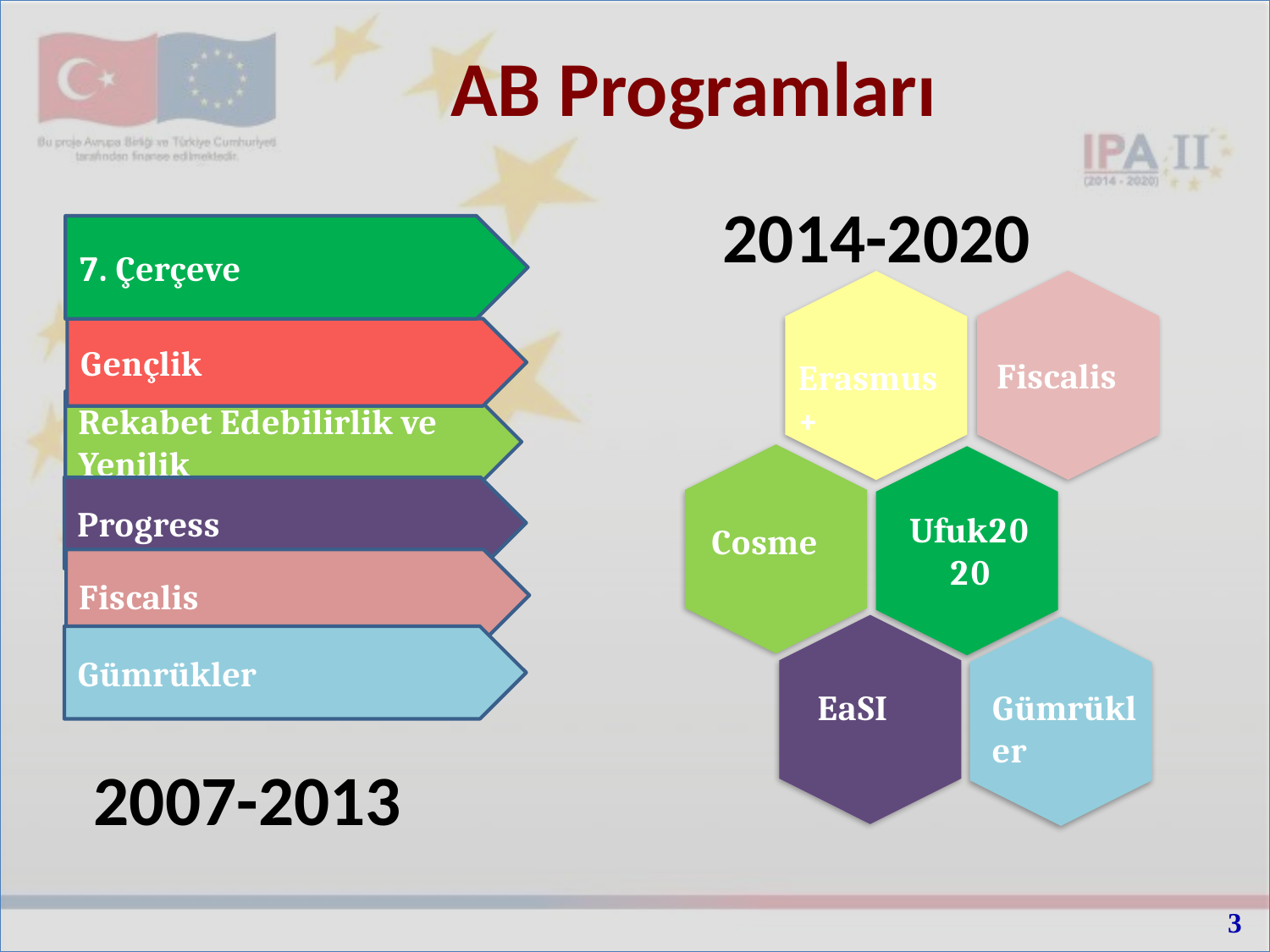

# AB Programları
2014-2020
7. Çerçeve

Gençlik
Fiscalis
Erasmus+
Rekabet Edebilirlik ve Yenilik

Progress
Ufuk2020
Cosme
Fiscalis
Gümrükler

EaSI
Gümrükler
2007-2013
3